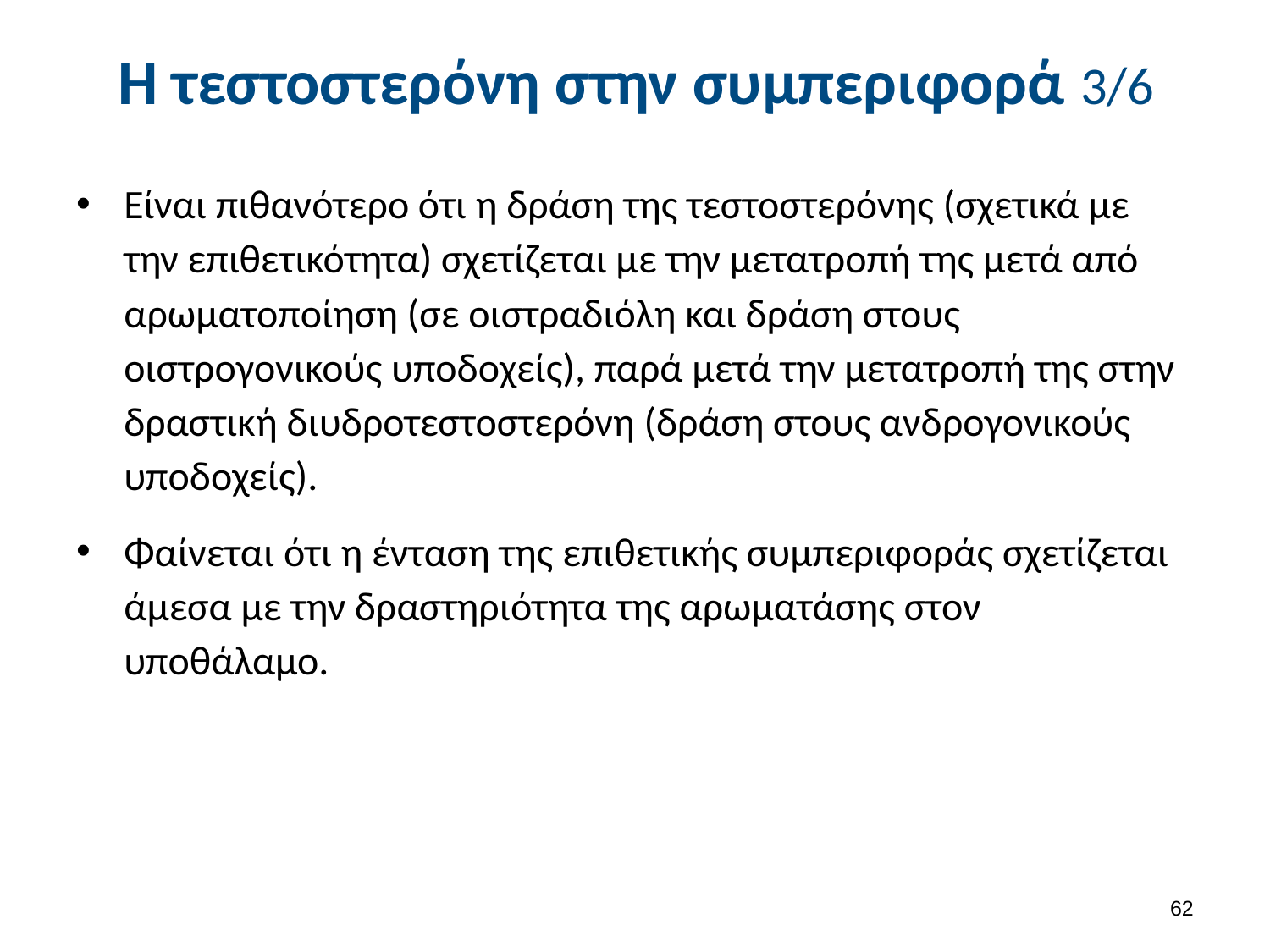

# Η τεστοστερόνη στην συμπεριφορά 3/6
Είναι πιθανότερο ότι η δράση της τεστοστερόνης (σχετικά με την επιθετικότητα) σχετίζεται με την μετατροπή της μετά από αρωματοποίηση (σε οιστραδιόλη και δράση στους οιστρογονικούς υποδοχείς), παρά μετά την μετατροπή της στην δραστική διυδροτεστοστερόνη (δράση στους ανδρογονικούς υποδοχείς).
Φαίνεται ότι η ένταση της επιθετικής συμπεριφοράς σχετίζεται άμεσα με την δραστηριότητα της αρωματάσης στον υποθάλαμο.
62